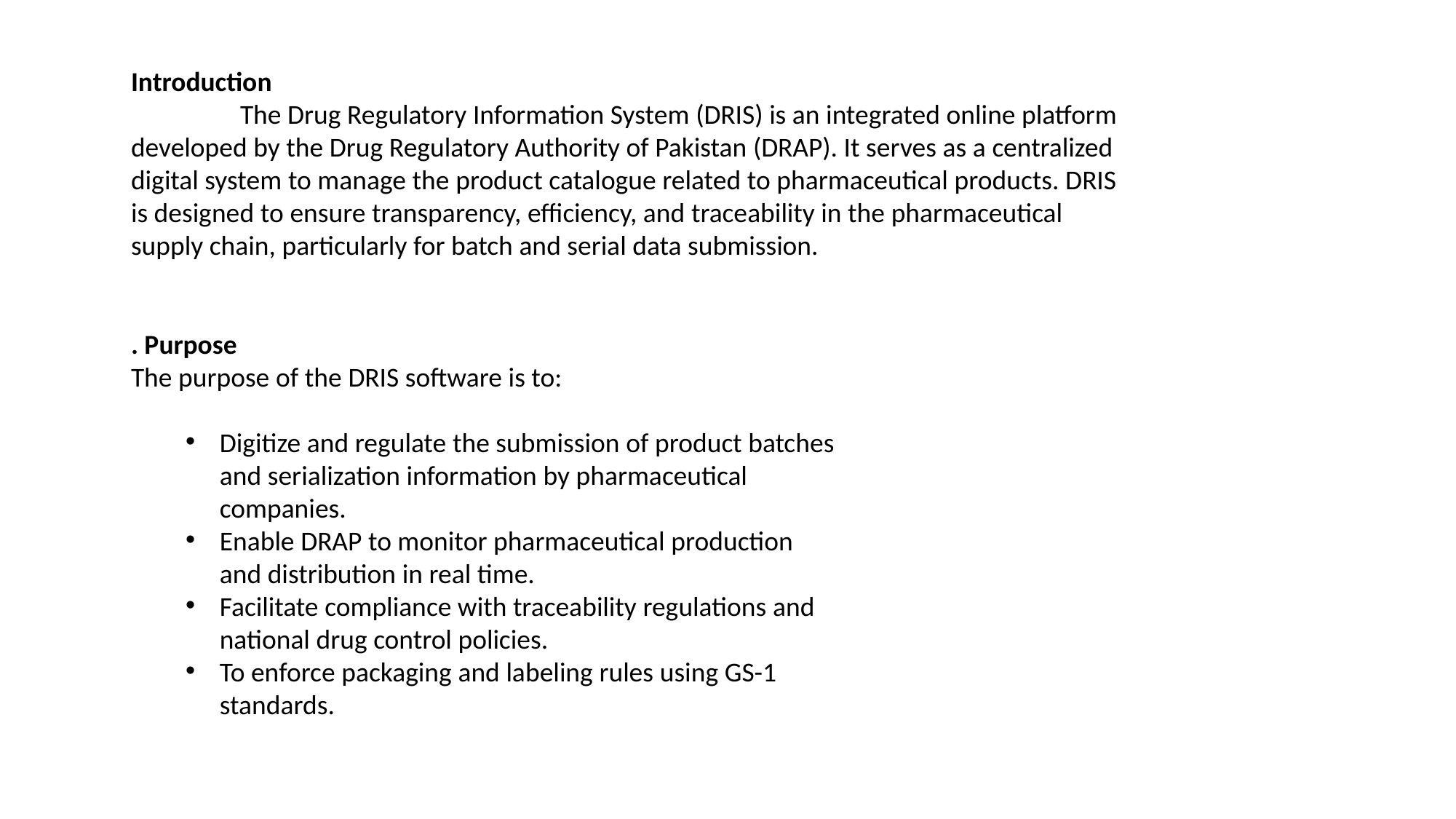

Introduction
	The Drug Regulatory Information System (DRIS) is an integrated online platform developed by the Drug Regulatory Authority of Pakistan (DRAP). It serves as a centralized digital system to manage the product catalogue related to pharmaceutical products. DRIS is designed to ensure transparency, efficiency, and traceability in the pharmaceutical supply chain, particularly for batch and serial data submission.
. Purpose
The purpose of the DRIS software is to:

Digitize and regulate the submission of product batches and serialization information by pharmaceutical companies.
Enable DRAP to monitor pharmaceutical production and distribution in real time.
Facilitate compliance with traceability regulations and national drug control policies.
To enforce packaging and labeling rules using GS-1 standards.